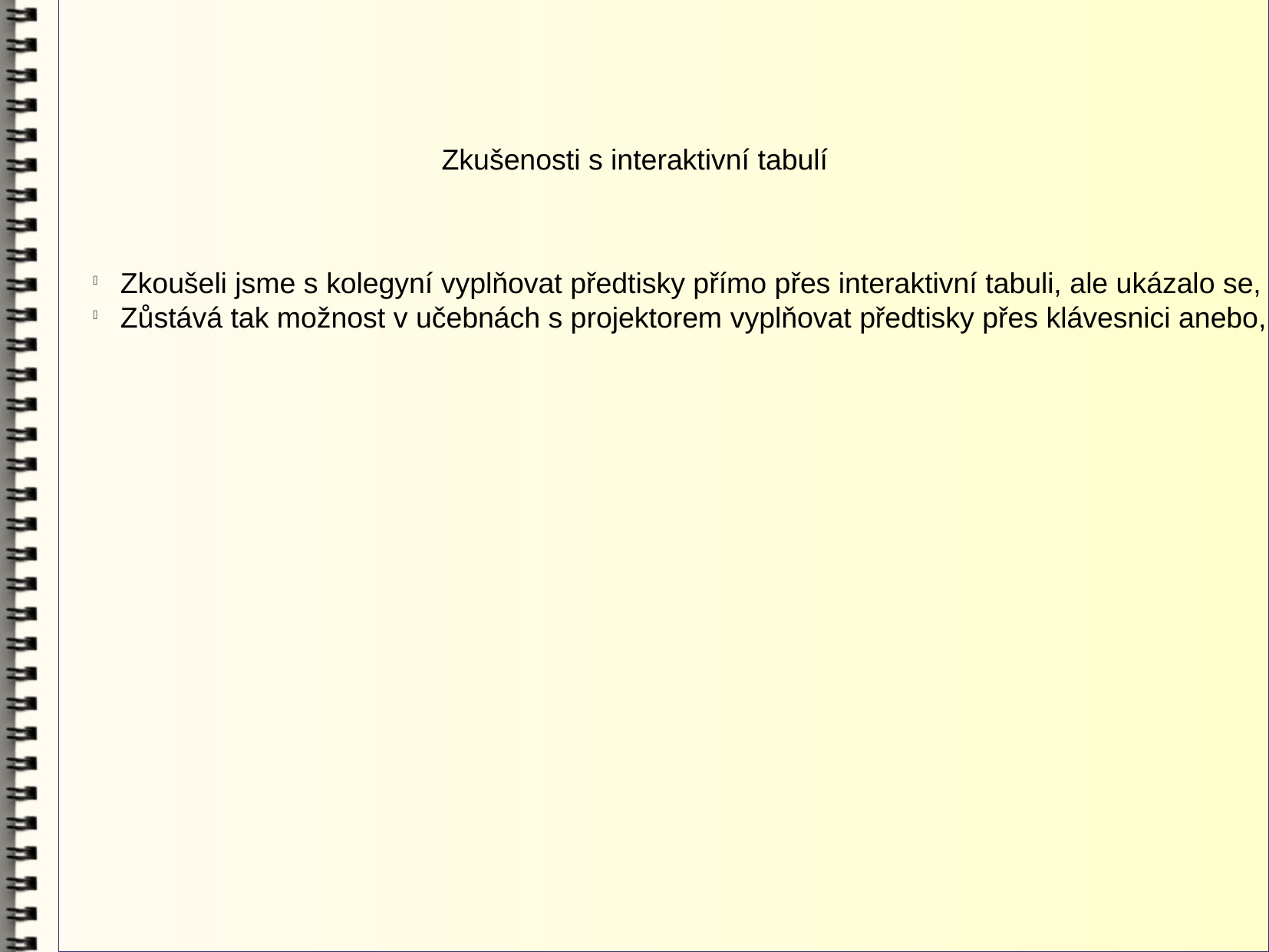

Zkušenosti s interaktivní tabulí
Zkoušeli jsme s kolegyní vyplňovat předtisky přímo přes interaktivní tabuli, ale ukázalo se, že posun ovládací tyčky vůči tabuli a časové zpoždění znemožňují vyplňování jakéhokoliv předtisku ručně
Zůstává tak možnost v učebnách s projektorem vyplňovat předtisky přes klávesnici anebo, tak jak se tomu děje i dnes, v učebnách s PC, kdy každý žák vyplňuje předtisk samostatně